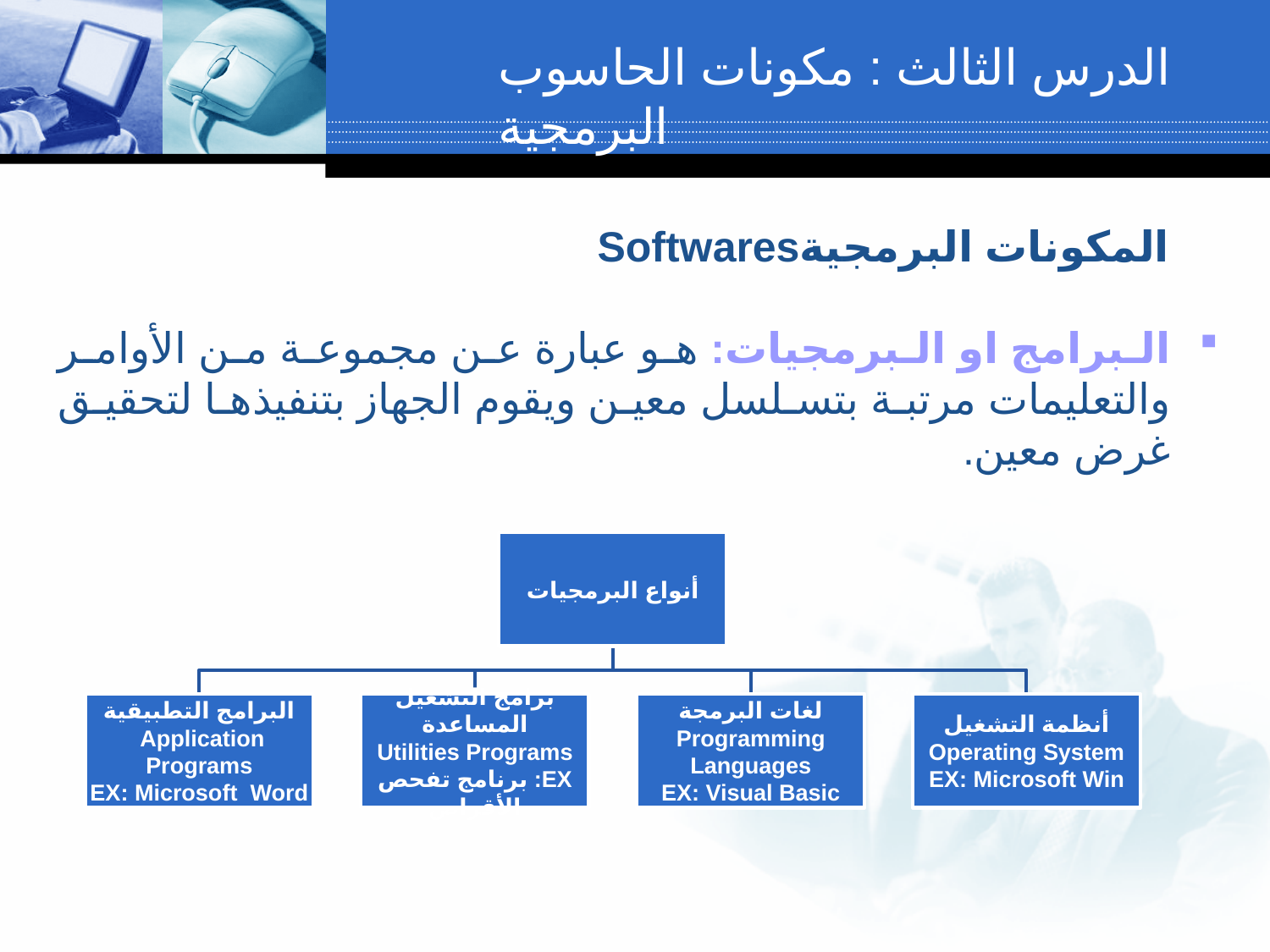

الدرس الثالث : مكونات الحاسوب البرمجية

البرامج او البرمجيات: هو عبارة عن مجموعة من الأوامر والتعليمات مرتبة بتسلسل معين ويقوم الجهاز بتنفيذها لتحقيق غرض معين.
Softwaresالمكونات البرمجية
أنواع البرمجيات
البرامج التطبيقية
Application
Programs
EX: Microsoft  Word
برامج التشغيل المساعدة
Utilities Programs
EX: برنامج تفحص
الأقراص
لغات البرمجة
Programming
Languages
EX: Visual Basic
أنظمة التشغيل
Operating System
EX: Microsoft Win